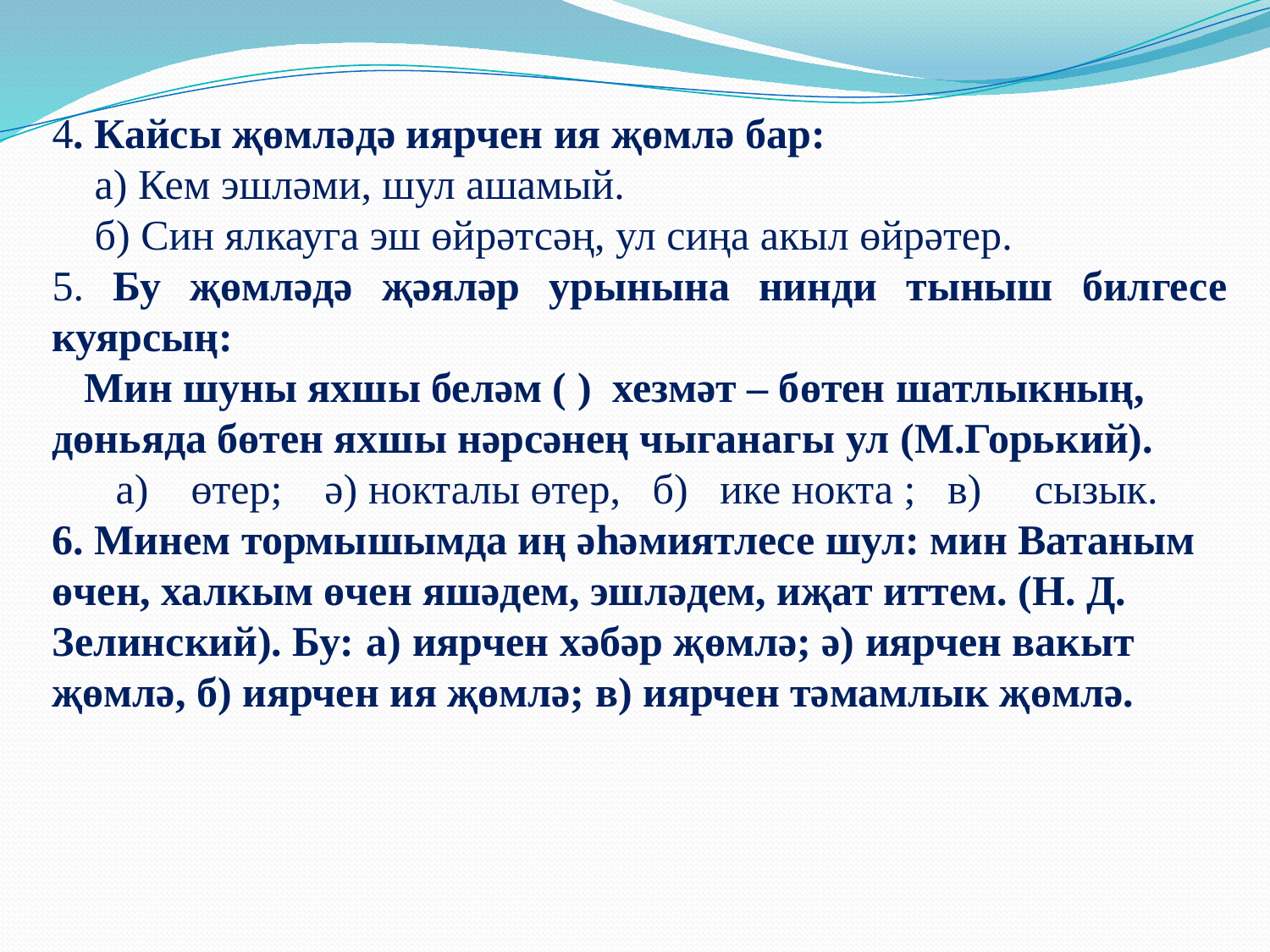

4. Кайсы җөмләдә иярчен ия җөмлә бар:
    а) Кем эшләми, шул ашамый.
    б) Син ялкауга эш өйрәтсәң, ул сиңа акыл өйрәтер.
5. Бу җөмләдә җәяләр урынына нинди тыныш билгесе куярсың:
   Мин шуны яхшы беләм ( )  хезмәт – бөтен шатлыкның, дөньяда бөтен яхшы нәрсәнең чыганагы ул (М.Горький).
а)    өтер;    ә) нокталы өтер,   б)   ике нокта ;   в)     сызык.
6. Минем тормышымда иң әһәмиятлесе шул: мин Ватаным өчен, халкым өчен яшәдем, эшләдем, иҗат иттем. (Н. Д. Зелинский). Бу: а) иярчен хәбәр җөмлә; ә) иярчен вакыт җөмлә, б) иярчен ия җөмлә; в) иярчен тәмамлык җөмлә.